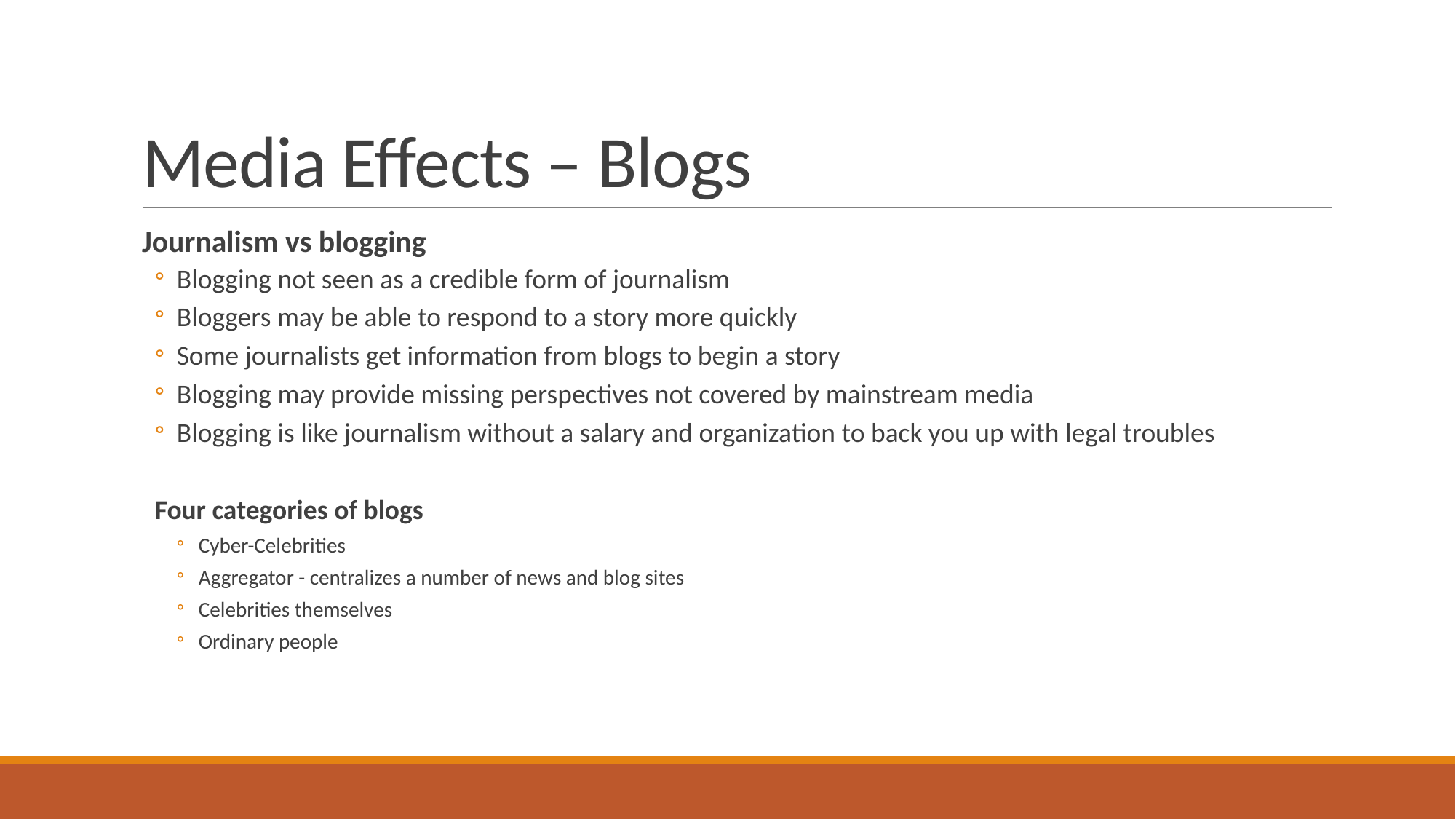

# Media Effects – Blogs
Journalism vs blogging
Blogging not seen as a credible form of journalism
Bloggers may be able to respond to a story more quickly
Some journalists get information from blogs to begin a story
Blogging may provide missing perspectives not covered by mainstream media
Blogging is like journalism without a salary and organization to back you up with legal troubles

Four categories of blogs
Cyber-Celebrities
Aggregator - centralizes a number of news and blog sites
Celebrities themselves
Ordinary people